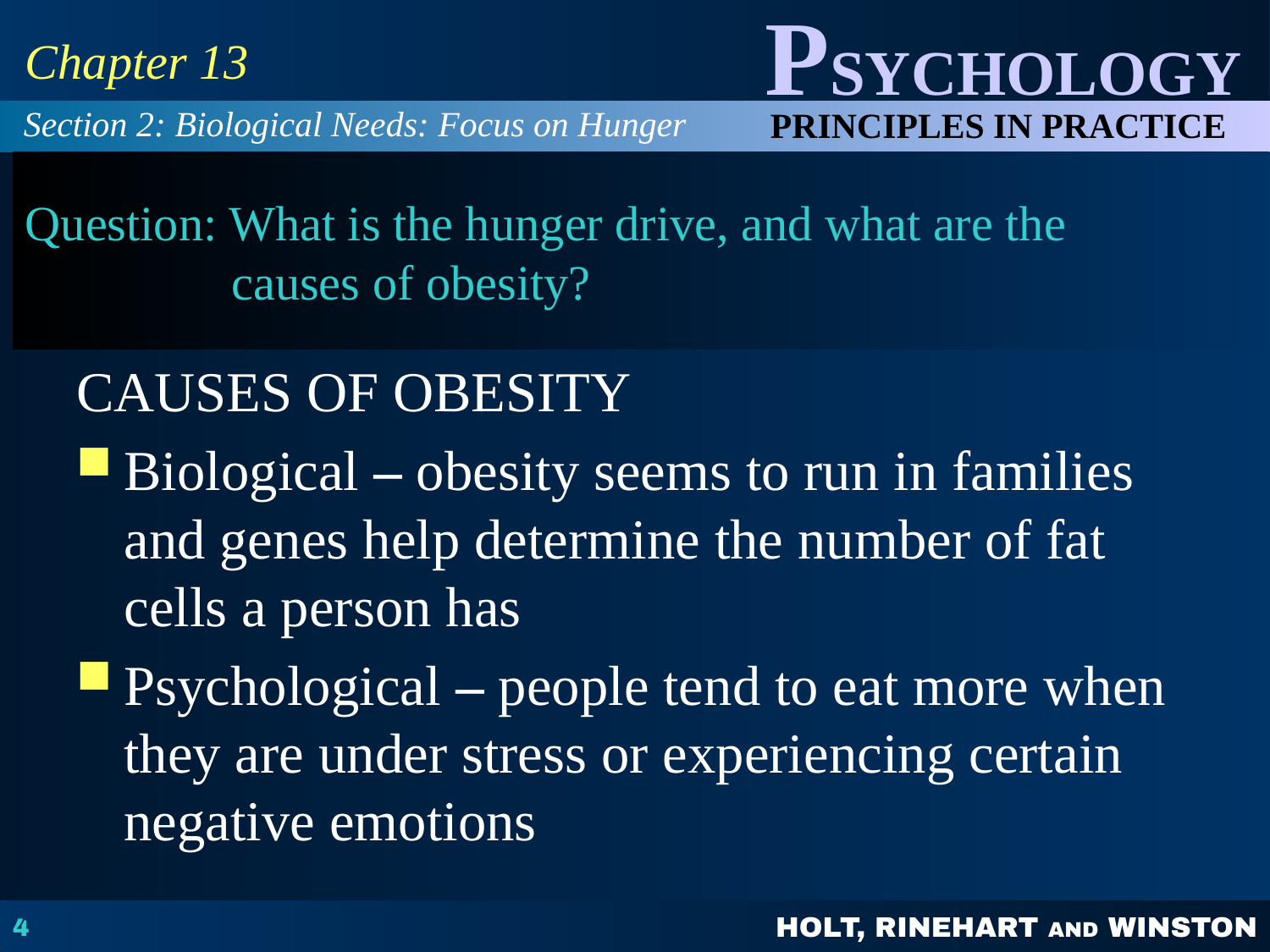

Chapter 13
Section 2: Biological Needs: Focus on Hunger
# Question: What is the hunger drive, and what are the causes of obesity?
CAUSES OF OBESITY
Biological – obesity seems to run in families and genes help determine the number of fat cells a person has
Psychological – people tend to eat more when they are under stress or experiencing certain negative emotions
4